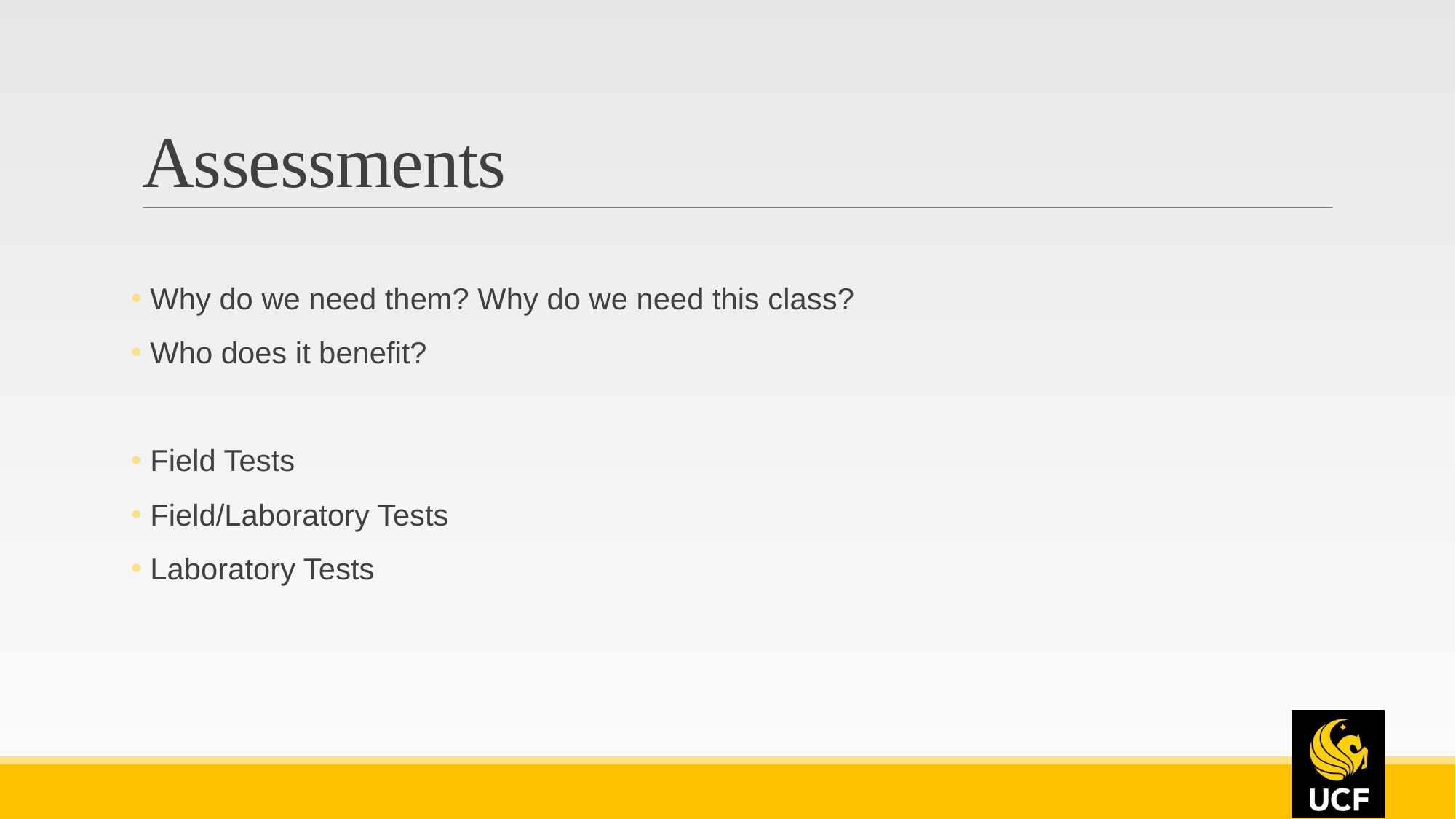

# Assessments

 Why do we need them? Why do we need this class?
 Who does it benefit?

 Field Tests
 Field/Laboratory Tests
 Laboratory Tests